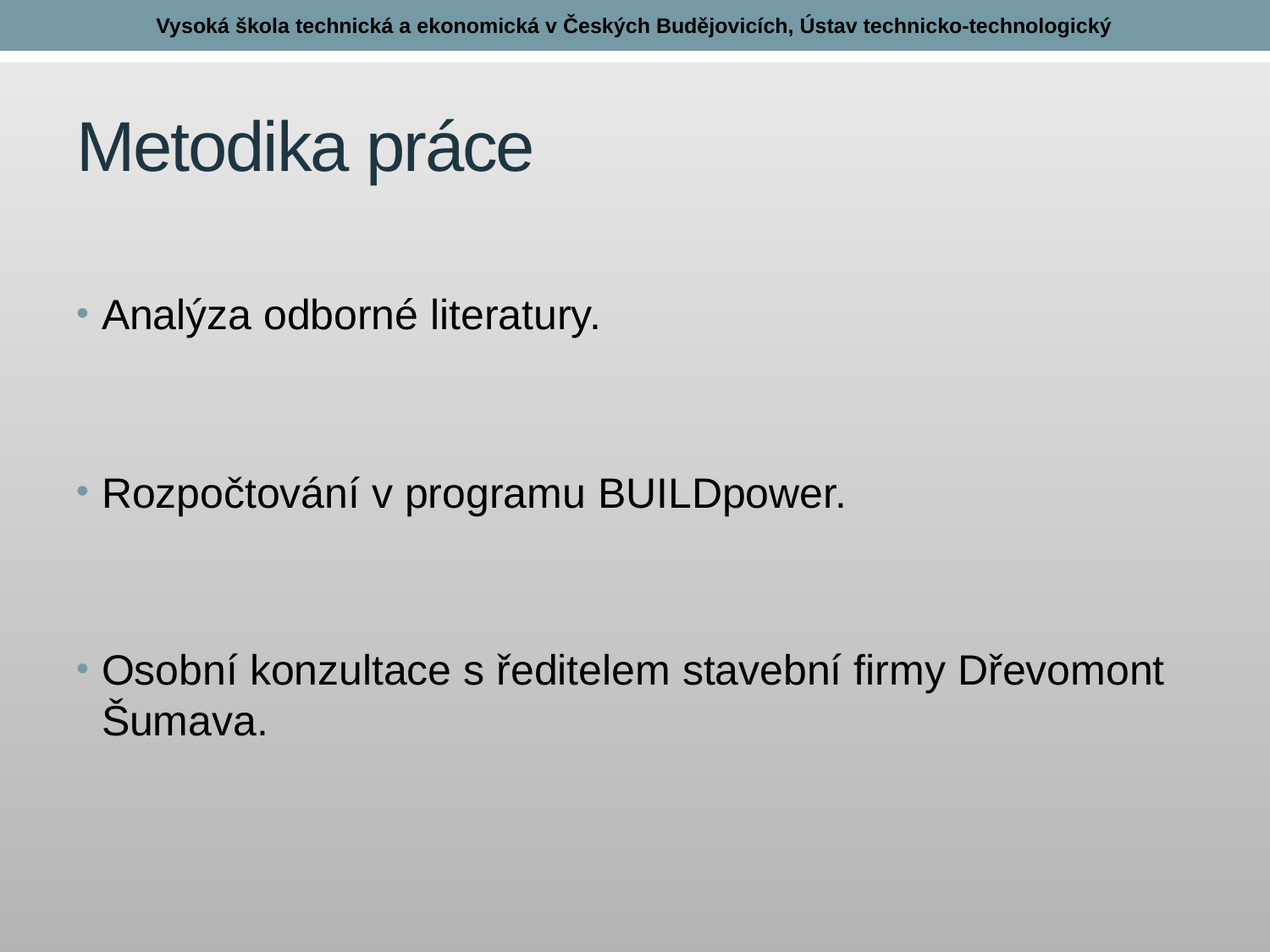

Vysoká škola technická a ekonomická v Českých Budějovicích, Ústav technicko-technologický
# Metodika práce

Analýza odborné literatury.

Rozpočtování v programu BUILDpower.

Osobní konzultace s ředitelem stavební firmy Dřevomont Šumava.